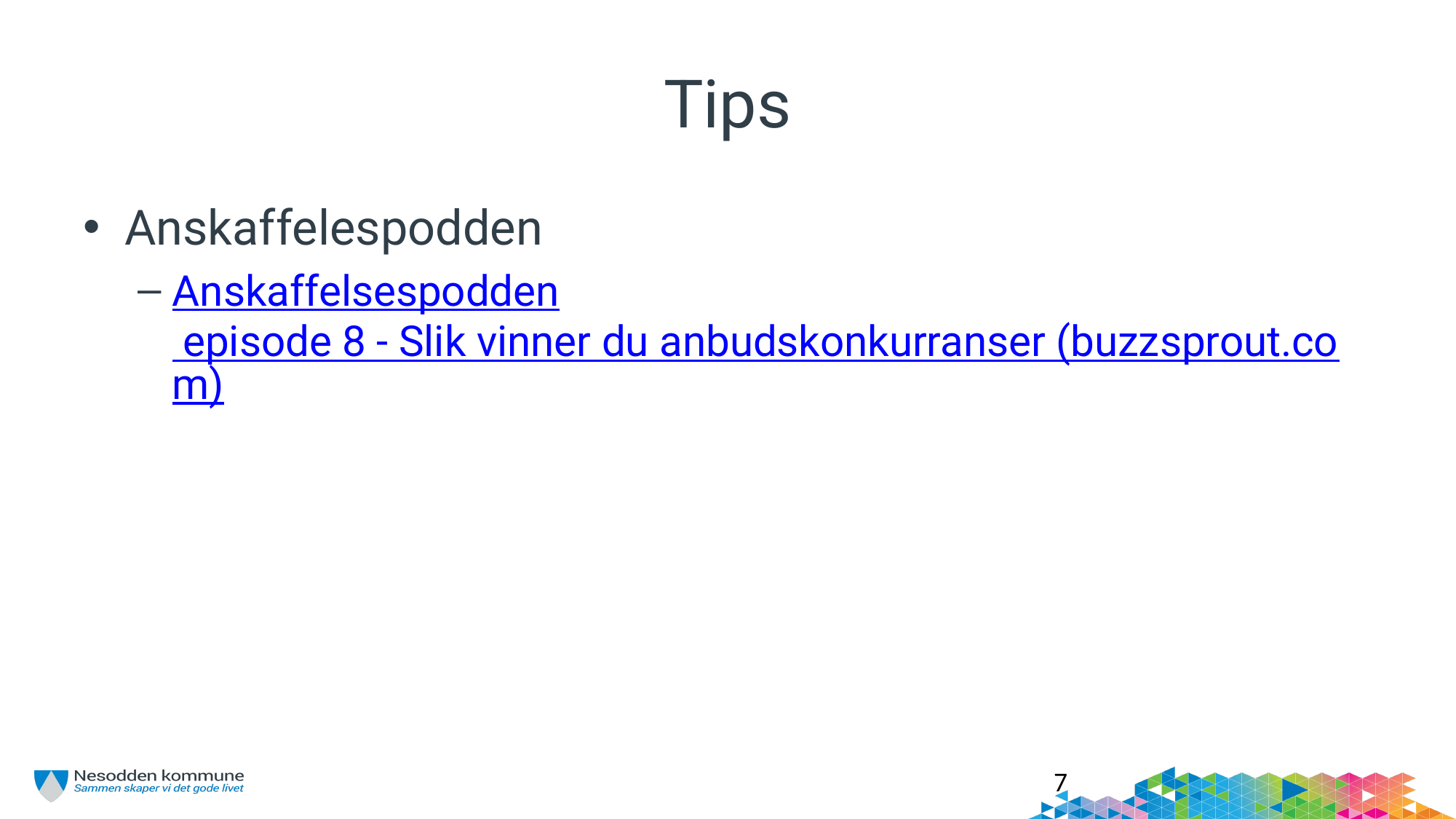

# Tips
Anskaffelespodden
Anskaffelsespodden episode 8 - Slik vinner du anbudskonkurranser (buzzsprout.com)

7